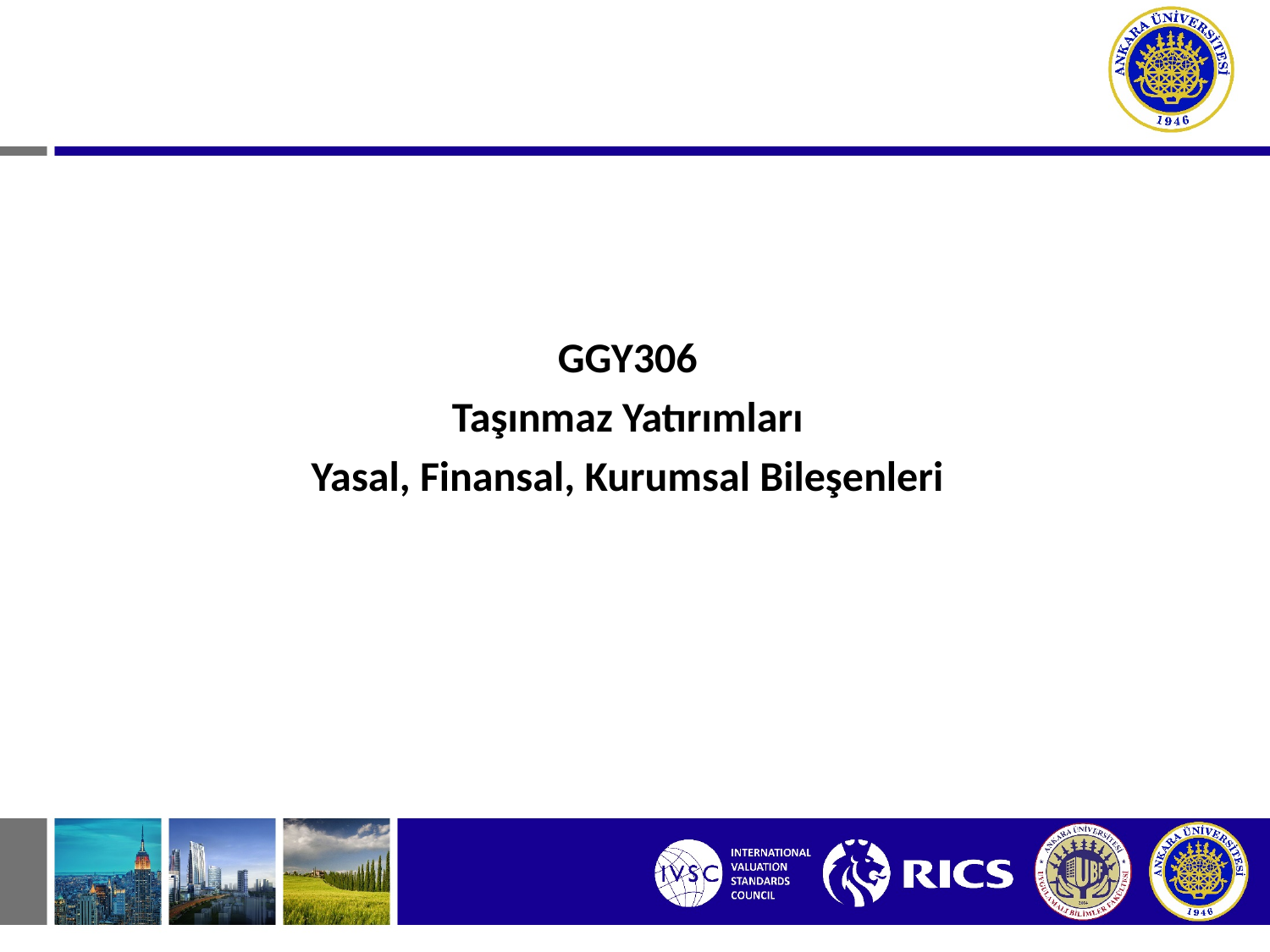

GGY306
Taşınmaz Yatırımları
Yasal, Finansal, Kurumsal Bileşenleri